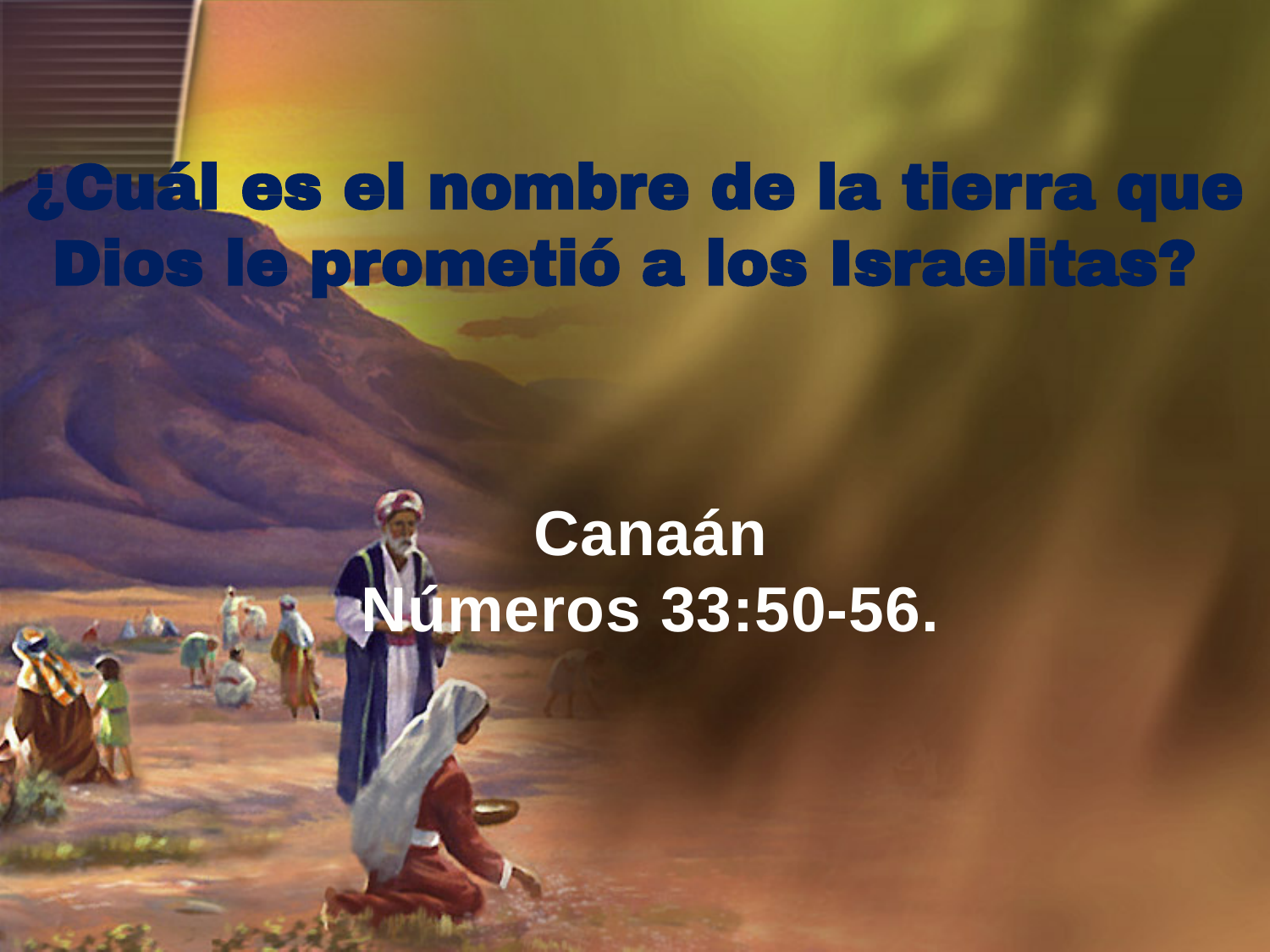

¿Cuál es el nombre de la tierra que Dios le prometió a los Israelitas?
Canaán
Números 33:50-56.